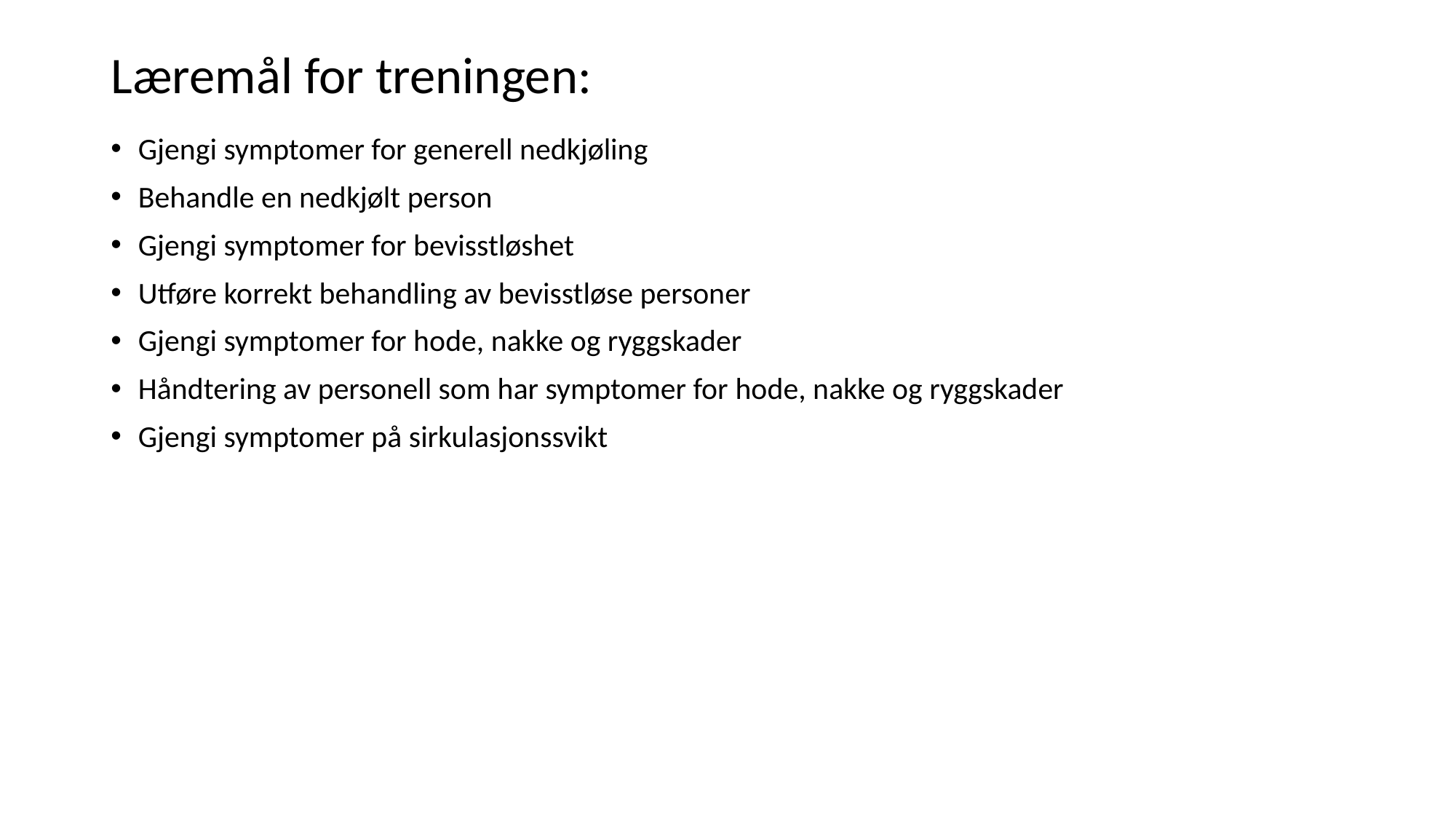

# Læremål for treningen:
Gjengi symptomer for generell nedkjøling
Behandle en nedkjølt person
Gjengi symptomer for bevisstløshet
Utføre korrekt behandling av bevisstløse personer
Gjengi symptomer for hode, nakke og ryggskader
Håndtering av personell som har symptomer for hode, nakke og ryggskader
Gjengi symptomer på sirkulasjonssvikt